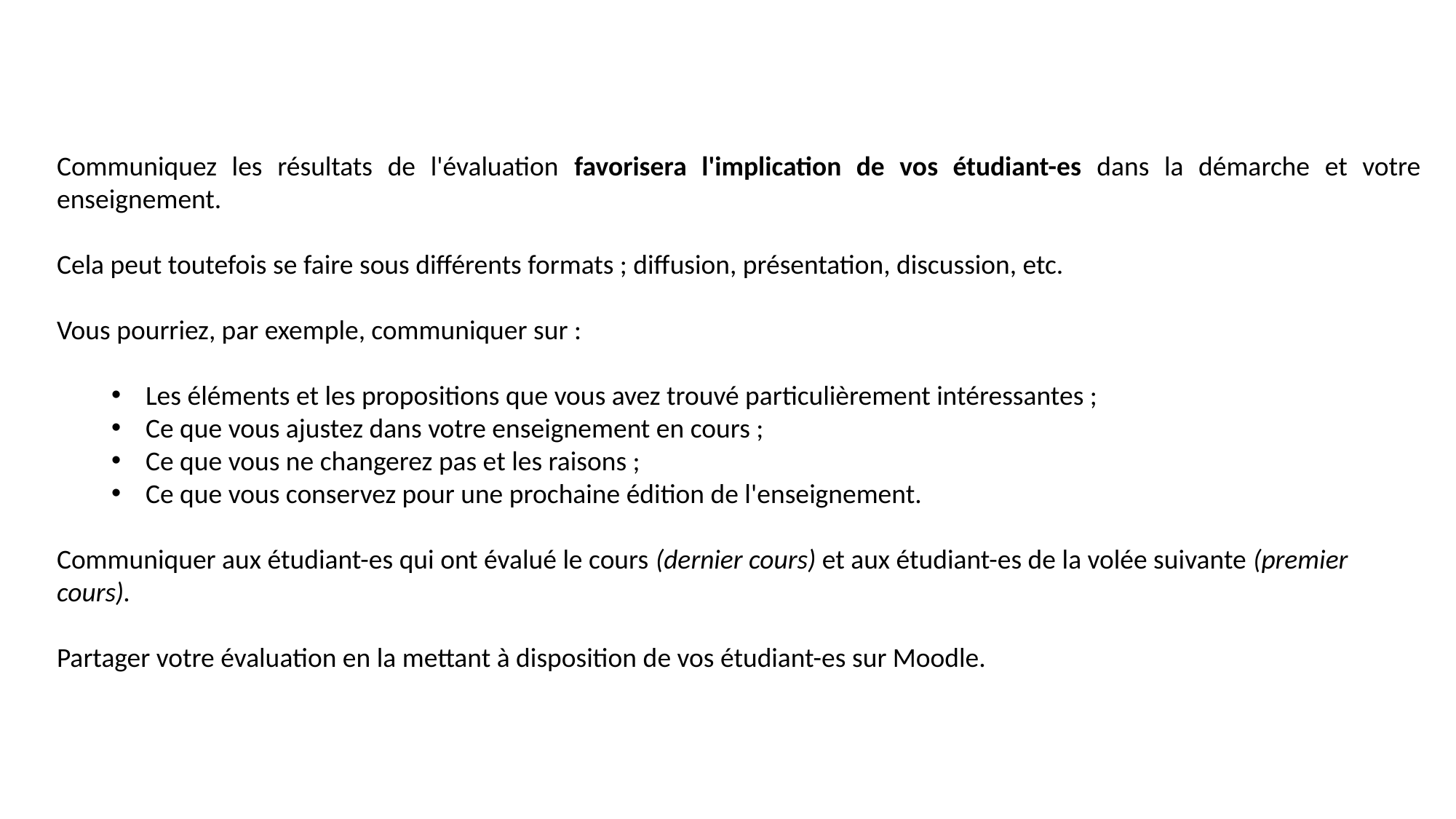

Communiquez les résultats de l'évaluation favorisera l'implication de vos étudiant-es dans la démarche et votre enseignement.
Cela peut toutefois se faire sous différents formats ; diffusion, présentation, discussion, etc.

Vous pourriez, par exemple, communiquer sur :

Les éléments et les propositions que vous avez trouvé particulièrement intéressantes ;
Ce que vous ajustez dans votre enseignement en cours ;
Ce que vous ne changerez pas et les raisons ;
Ce que vous conservez pour une prochaine édition de l'enseignement.

Communiquer aux étudiant-es qui ont évalué le cours (dernier cours) et aux étudiant-es de la volée suivante (premier cours).

Partager votre évaluation en la mettant à disposition de vos étudiant-es sur Moodle.